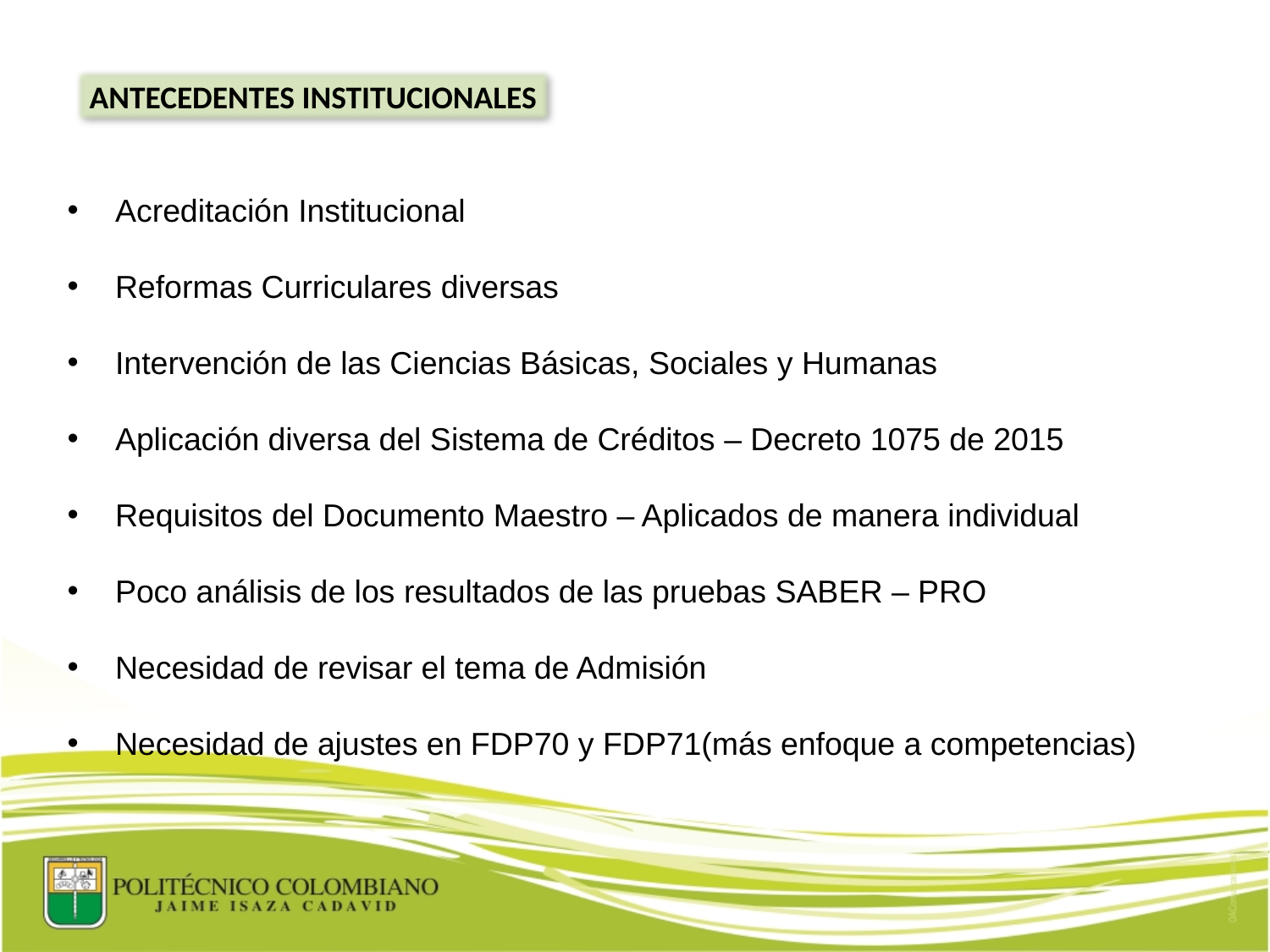

ANTECEDENTES INSTITUCIONALES
Acreditación Institucional
Reformas Curriculares diversas
Intervención de las Ciencias Básicas, Sociales y Humanas
Aplicación diversa del Sistema de Créditos – Decreto 1075 de 2015
Requisitos del Documento Maestro – Aplicados de manera individual
Poco análisis de los resultados de las pruebas SABER – PRO
Necesidad de revisar el tema de Admisión
Necesidad de ajustes en FDP70 y FDP71(más enfoque a competencias)